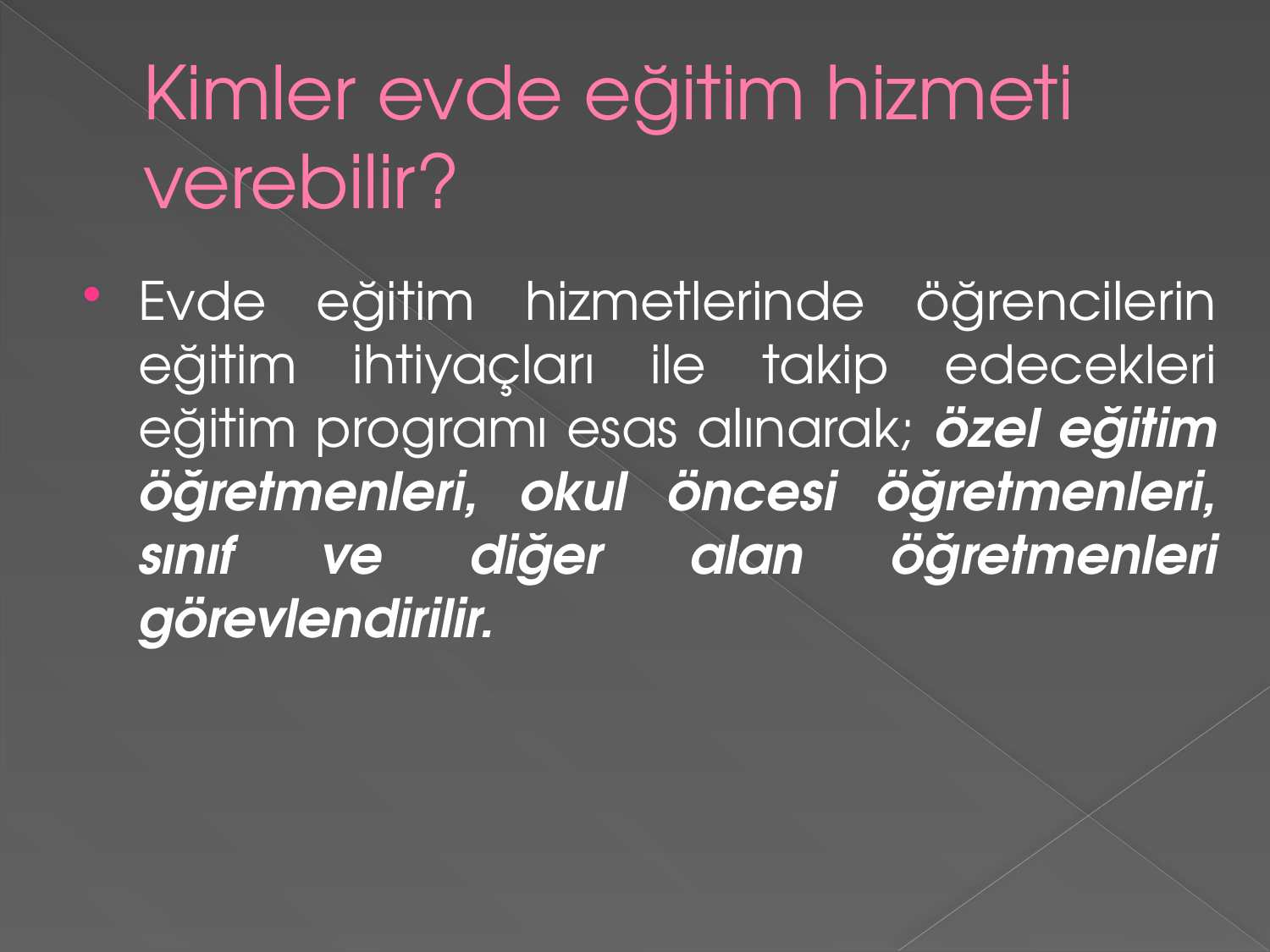

# Kimler evde eğitim hizmeti  verebilir?
Evde eğitim hizmetlerinde öğrencilerin eğitim ihtiyaçları ile takip edecekleri eğitim programı esas alınarak; özel eğitim öğretmenleri, okul öncesi öğretmenleri, sınıf ve diğer alan öğretmenleri görevlendirilir.